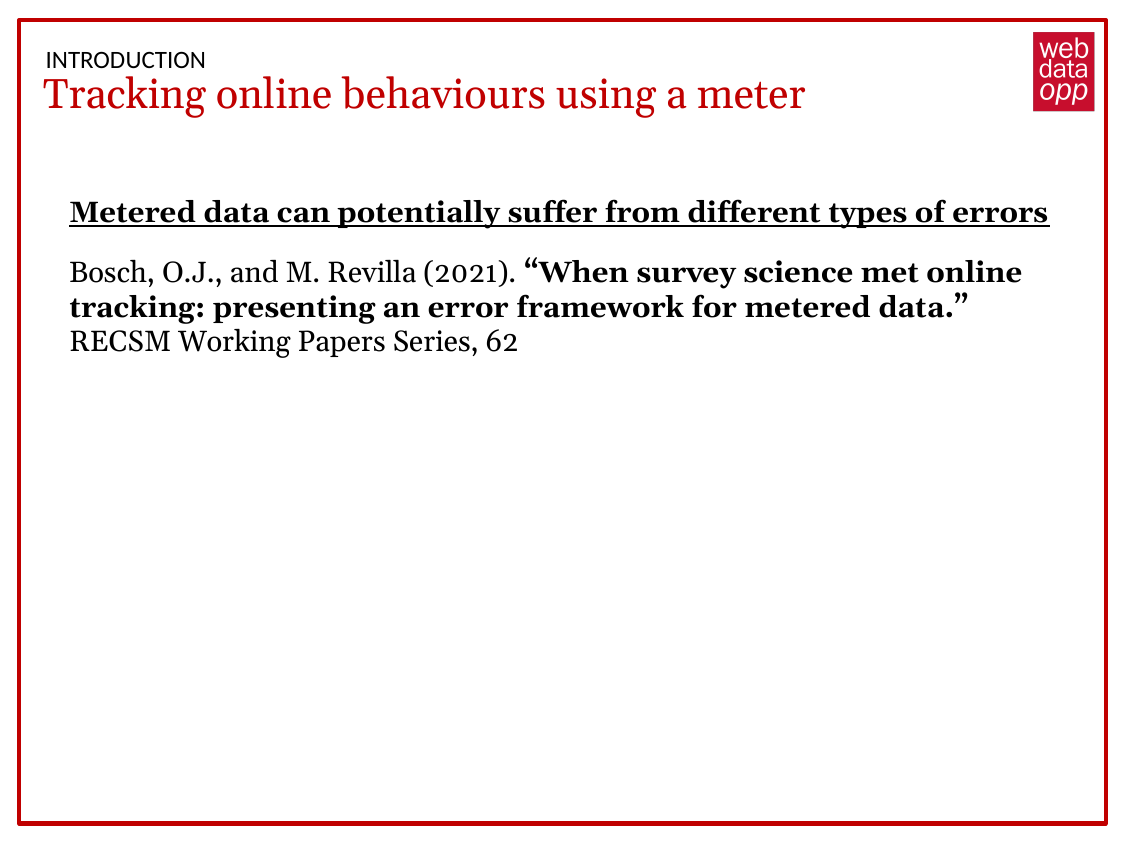

INTRODUCTION
Tracking online behaviours using a meter
Metered data can potentially suffer from different types of errors
Bosch, O.J., and M. Revilla (2021). “When survey science met online tracking: presenting an error framework for metered data.” RECSM Working Papers Series, 62